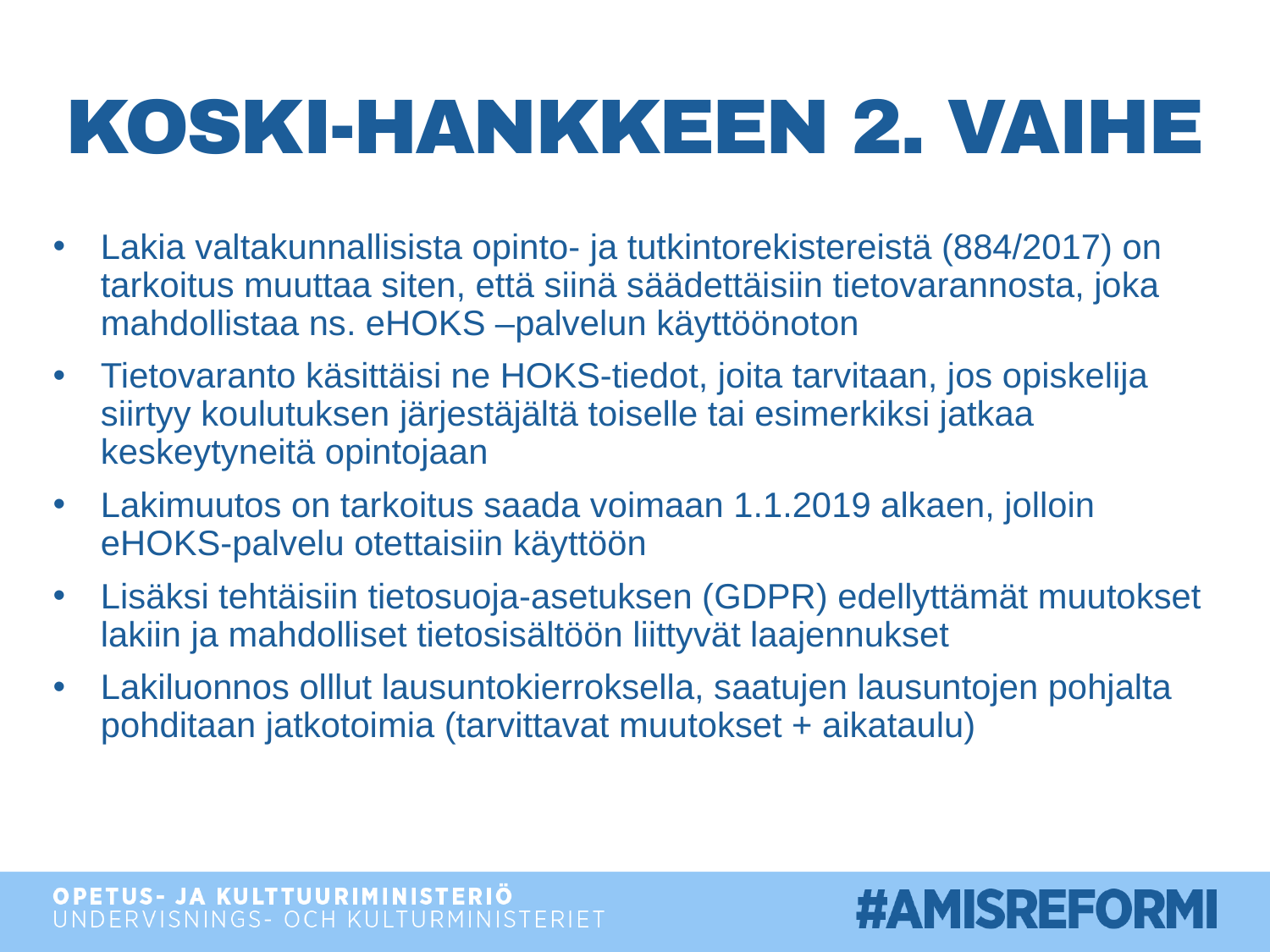

# KOSKI-HANKKEEN 2. VAIHE
Lakia valtakunnallisista opinto- ja tutkintorekistereistä (884/2017) on tarkoitus muuttaa siten, että siinä säädettäisiin tietovarannosta, joka mahdollistaa ns. eHOKS –palvelun käyttöönoton
Tietovaranto käsittäisi ne HOKS-tiedot, joita tarvitaan, jos opiskelija siirtyy koulutuksen järjestäjältä toiselle tai esimerkiksi jatkaa keskeytyneitä opintojaan
Lakimuutos on tarkoitus saada voimaan 1.1.2019 alkaen, jolloin eHOKS-palvelu otettaisiin käyttöön
Lisäksi tehtäisiin tietosuoja-asetuksen (GDPR) edellyttämät muutokset lakiin ja mahdolliset tietosisältöön liittyvät laajennukset
Lakiluonnos olllut lausuntokierroksella, saatujen lausuntojen pohjalta pohditaan jatkotoimia (tarvittavat muutokset + aikataulu)